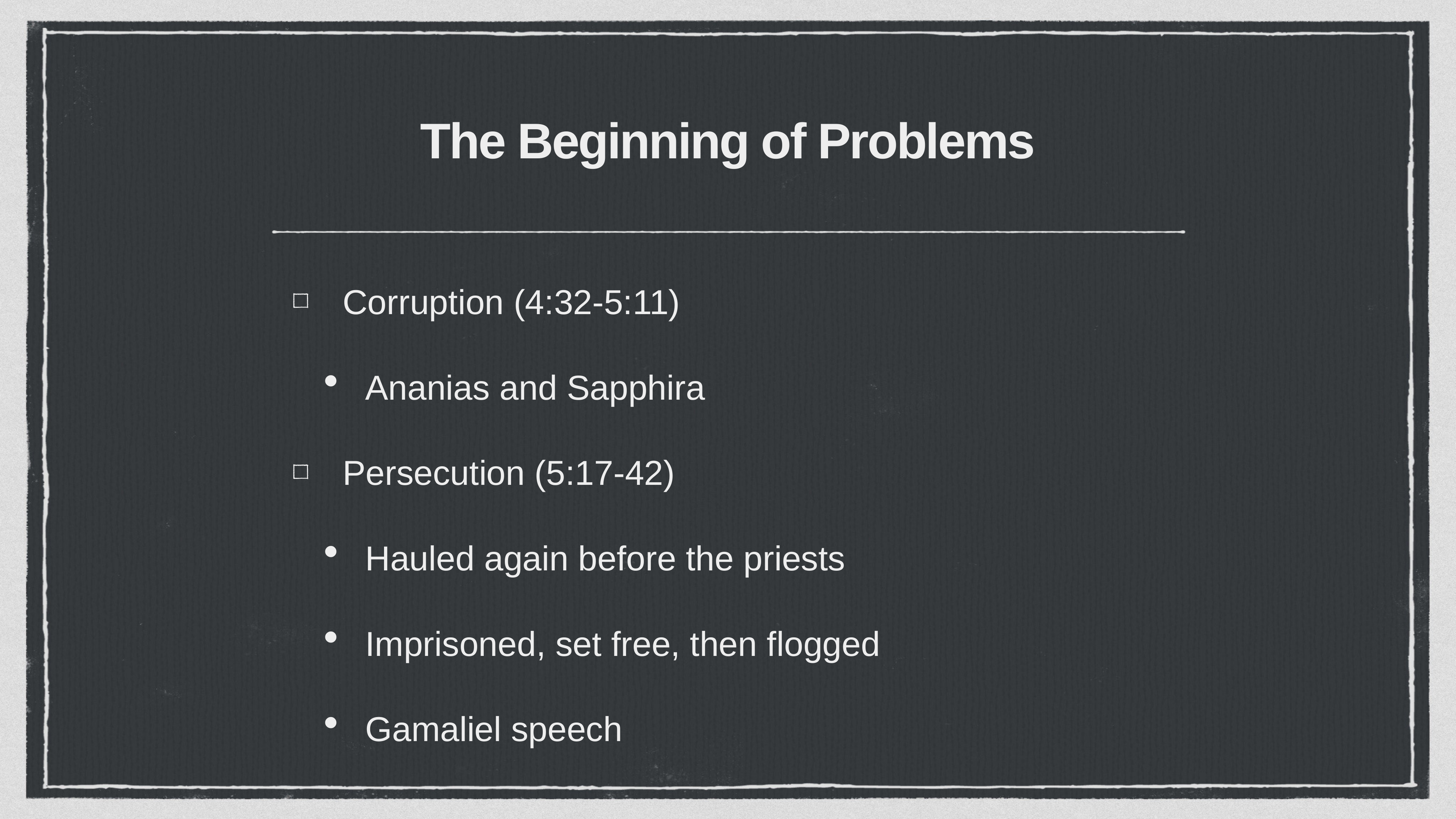

# The Beginning of Problems
Corruption (4:32-5:11)
Ananias and Sapphira
Persecution (5:17-42)
Hauled again before the priests
Imprisoned, set free, then flogged
Gamaliel speech